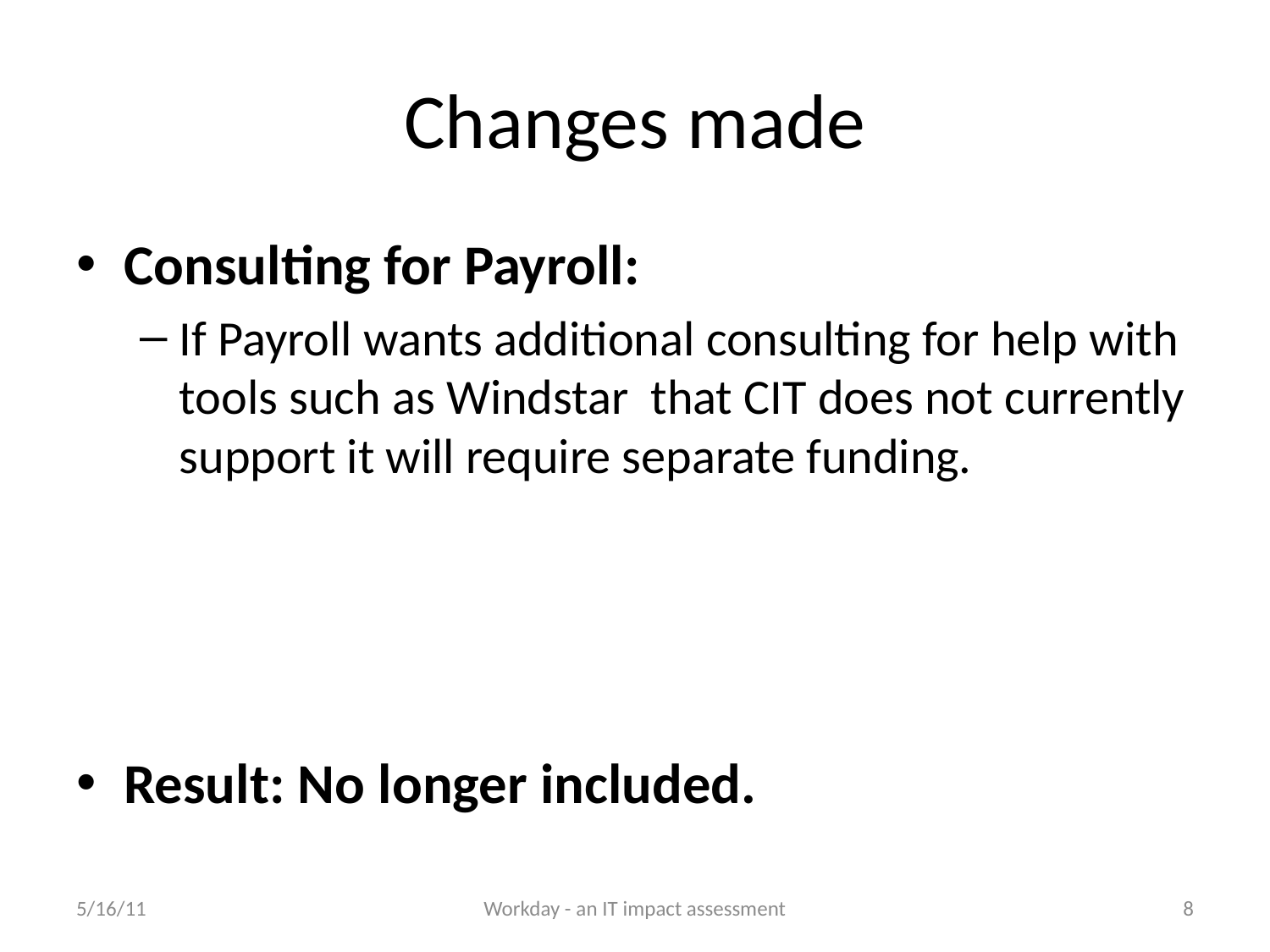

# Changes made
Consulting for Payroll:
If Payroll wants additional consulting for help with tools such as Windstar  that CIT does not currently support it will require separate funding.

Result: No longer included.

5/16/11
Workday - an IT impact assessment
8